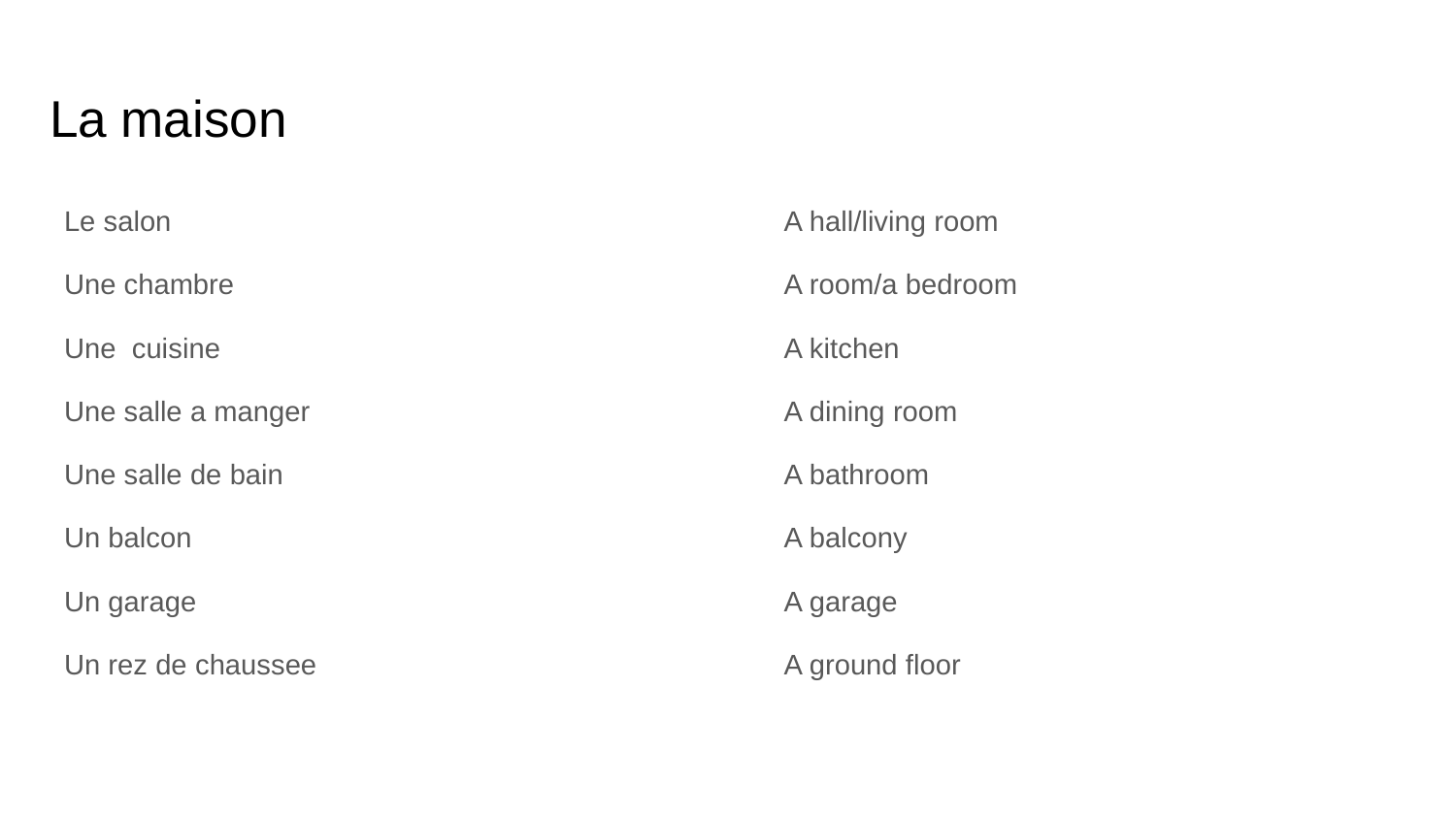

# La maison
Le salon
Une chambre
Une  cuisine
Une salle a manger
Une salle de bain
Un balcon
Un garage
Un rez de chaussee
A hall/living room
A room/a bedroom
A kitchen
A dining room
A bathroom
A balcony
A garage
A ground floor